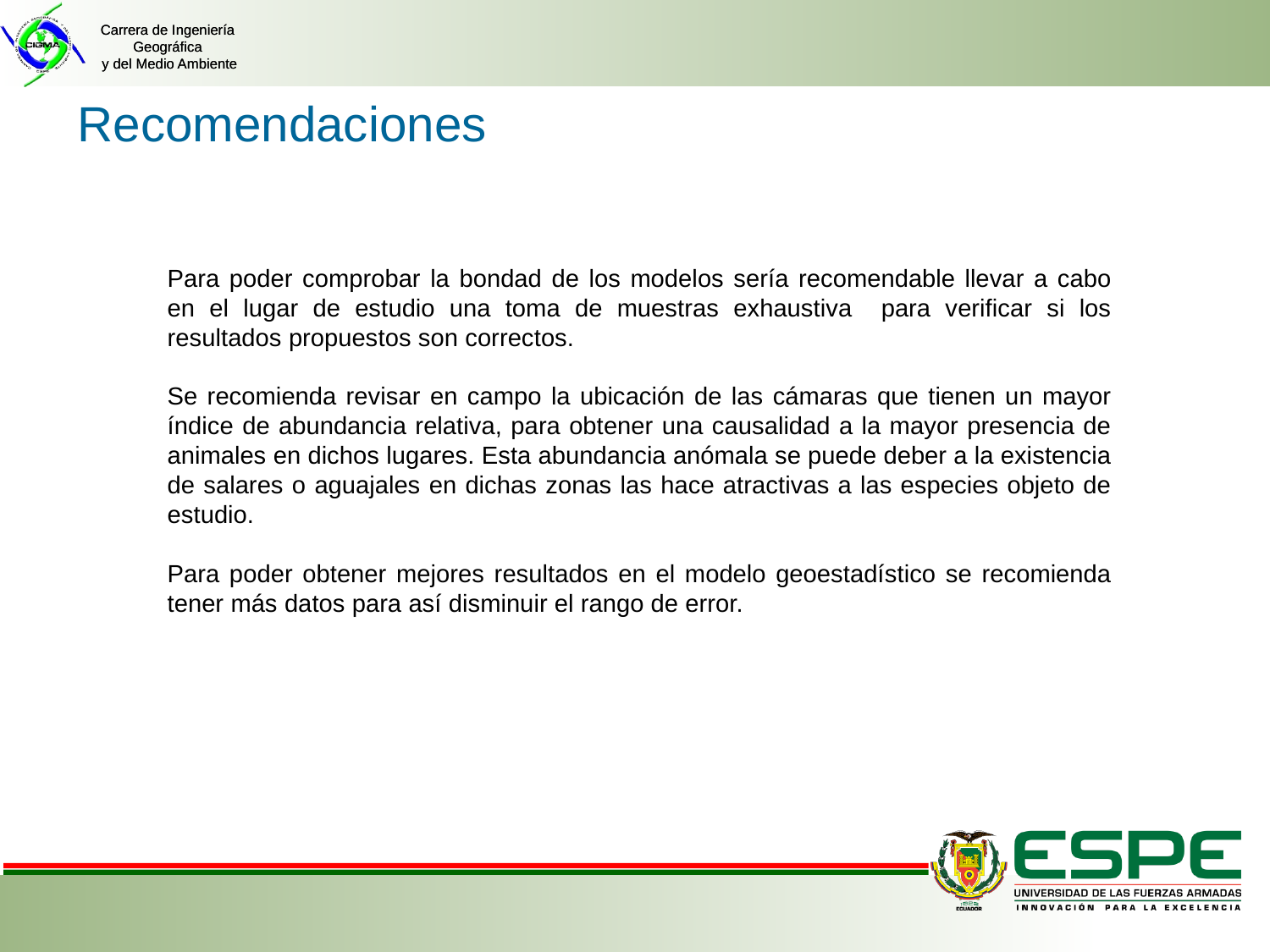

Recomendaciones
Para poder comprobar la bondad de los modelos sería recomendable llevar a cabo en el lugar de estudio una toma de muestras exhaustiva  para verificar si los resultados propuestos son correctos.

Se recomienda revisar en campo la ubicación de las cámaras que tienen un mayor índice de abundancia relativa, para obtener una causalidad a la mayor presencia de animales en dichos lugares. Esta abundancia anómala se puede deber a la existencia de salares o aguajales en dichas zonas las hace atractivas a las especies objeto de estudio.

Para poder obtener mejores resultados en el modelo geoestadístico se recomienda tener más datos para así disminuir el rango de error.